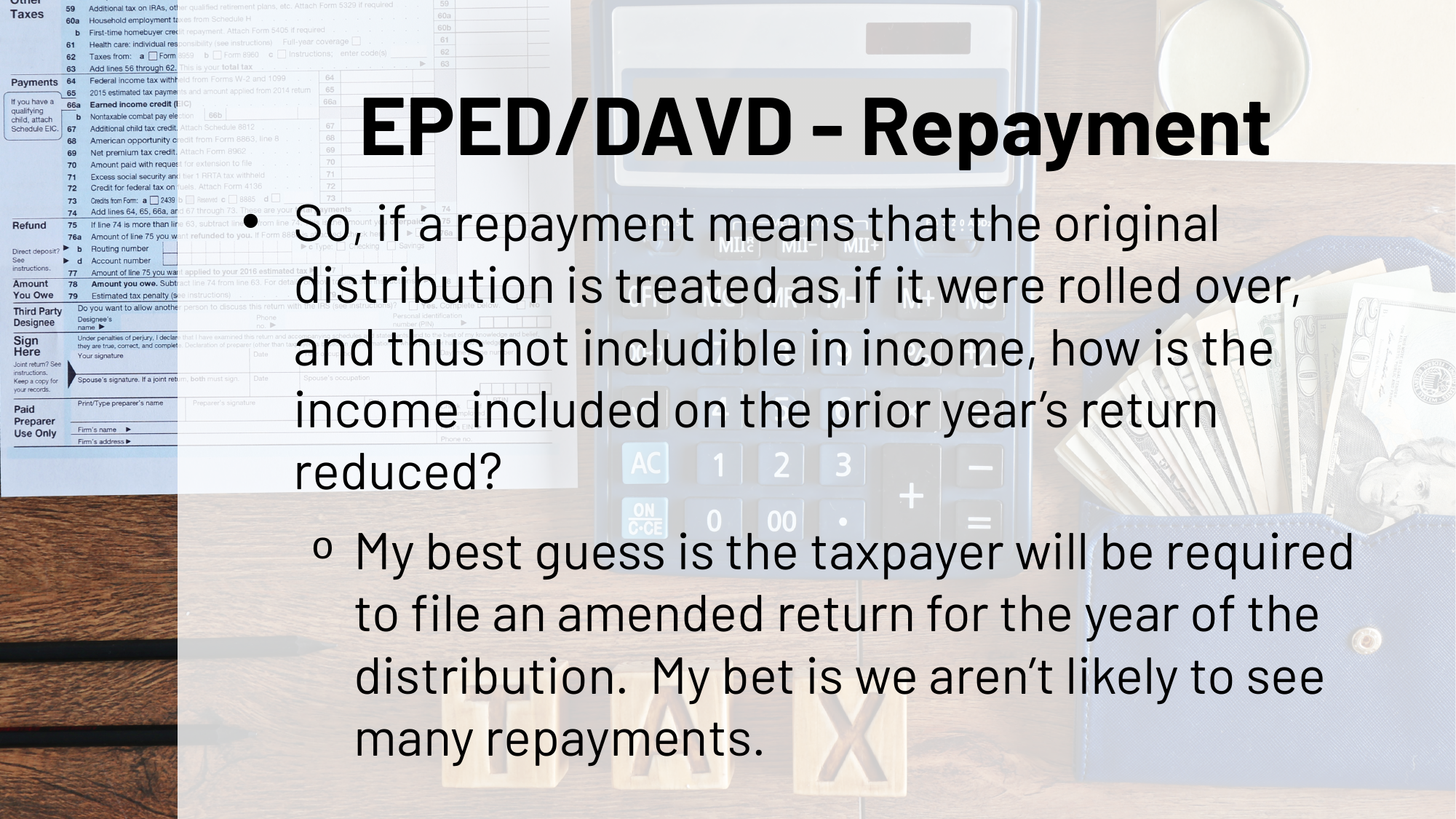

# EPED/DAVD - Repayment
So, if a repayment means that the original distribution is treated as if it were rolled over, and thus not includible in income, how is the income included on the prior year’s return reduced?
My best guess is the taxpayer will be required to file an amended return for the year of the distribution.  My bet is we aren’t likely to see many repayments.